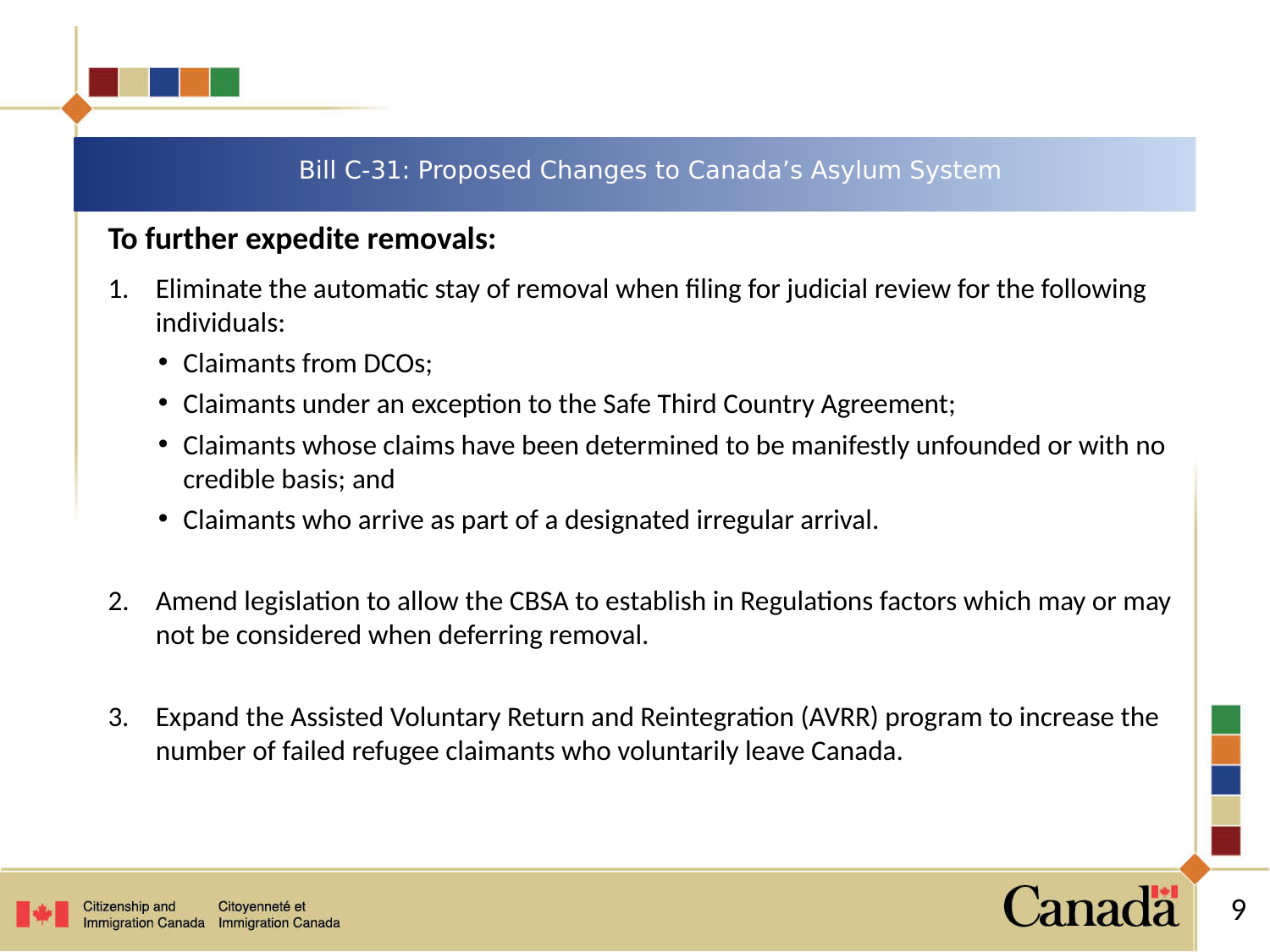

# Bill C-31: Proposed Changes to Canada’s Asylum System
To further expedite removals:
1.	Eliminate the automatic stay of removal when filing for judicial review for the following individuals:
Claimants from DCOs;
Claimants under an exception to the Safe Third Country Agreement;
Claimants whose claims have been determined to be manifestly unfounded or with no credible basis; and
Claimants who arrive as part of a designated irregular arrival.

Amend legislation to allow the CBSA to establish in Regulations factors which may or may not be considered when deferring removal.

3. 	Expand the Assisted Voluntary Return and Reintegration (AVRR) program to increase the number of failed refugee claimants who voluntarily leave Canada.

9